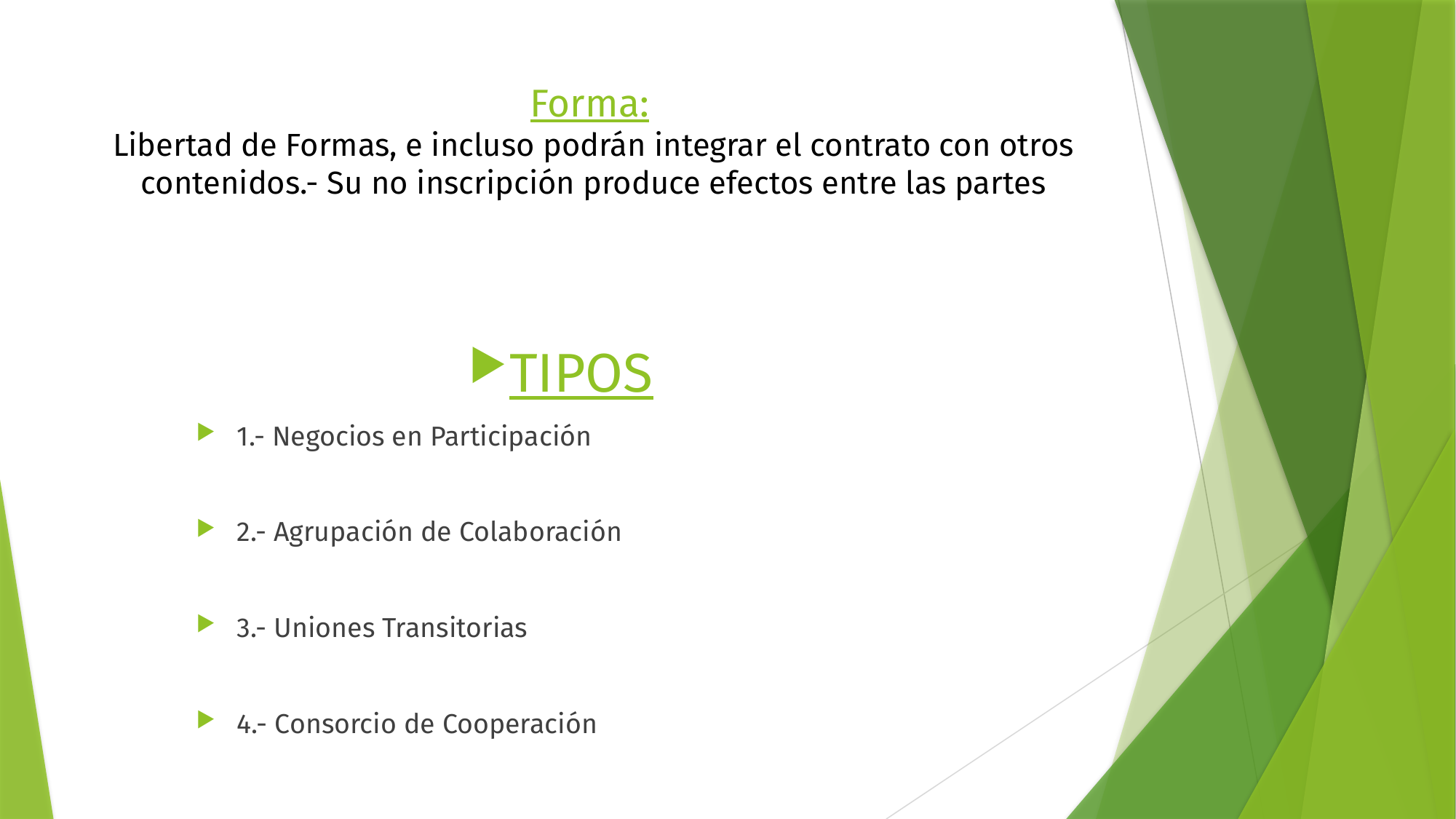

# Forma: Libertad de Formas, e incluso podrán integrar el contrato con otros contenidos.- Su no inscripción produce efectos entre las partes
TIPOS
1.- Negocios en Participación

2.- Agrupación de Colaboración

3.- Uniones Transitorias

4.- Consorcio de Cooperación